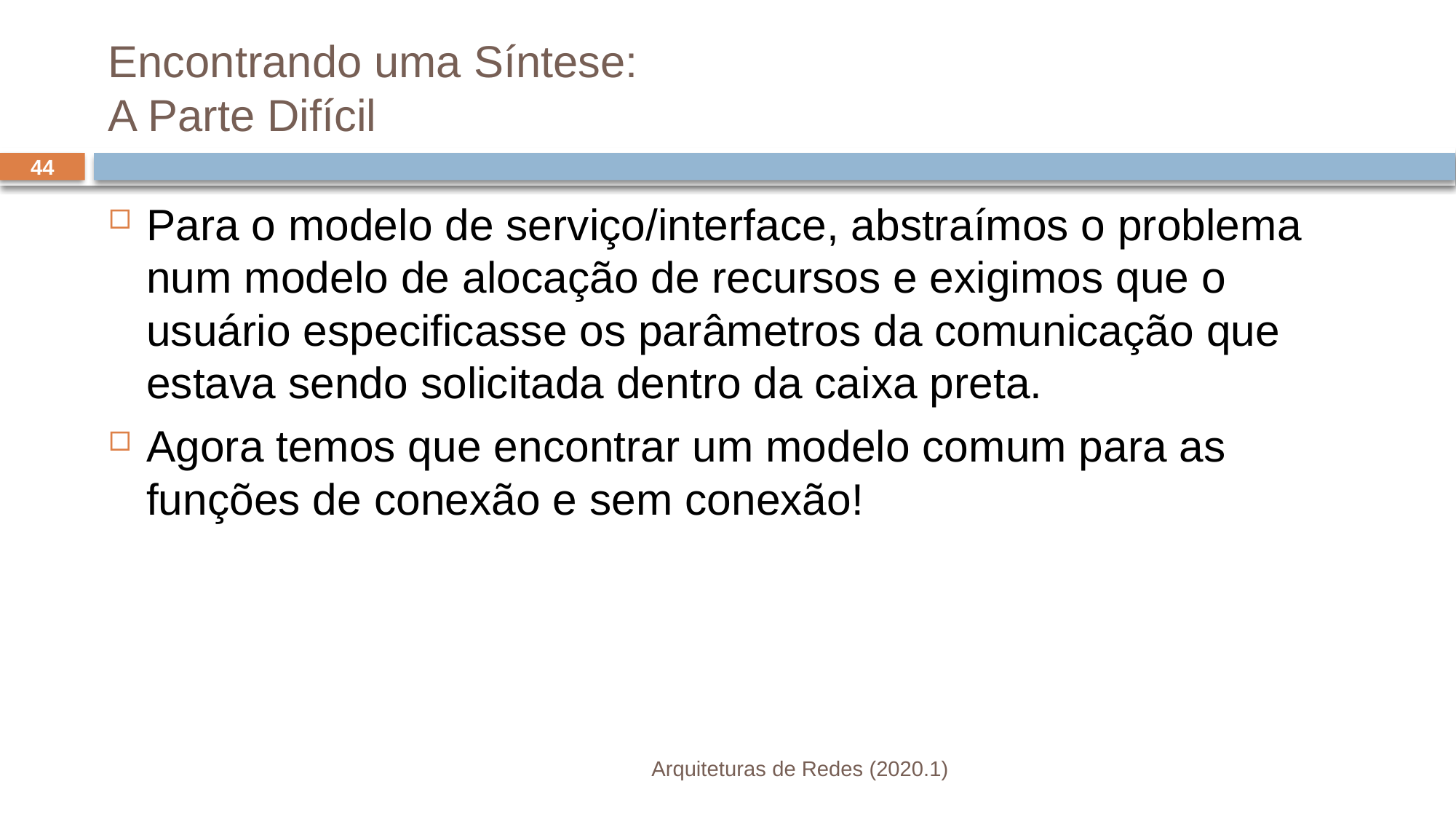

# Encontrando uma Síntese: A Parte Difícil
44
Para o modelo de serviço/interface, abstraímos o problema num modelo de alocação de recursos e exigimos que o usuário especificasse os parâmetros da comunicação que estava sendo solicitada dentro da caixa preta.
Agora temos que encontrar um modelo comum para as funções de conexão e sem conexão!
Arquiteturas de Redes (2020.1)